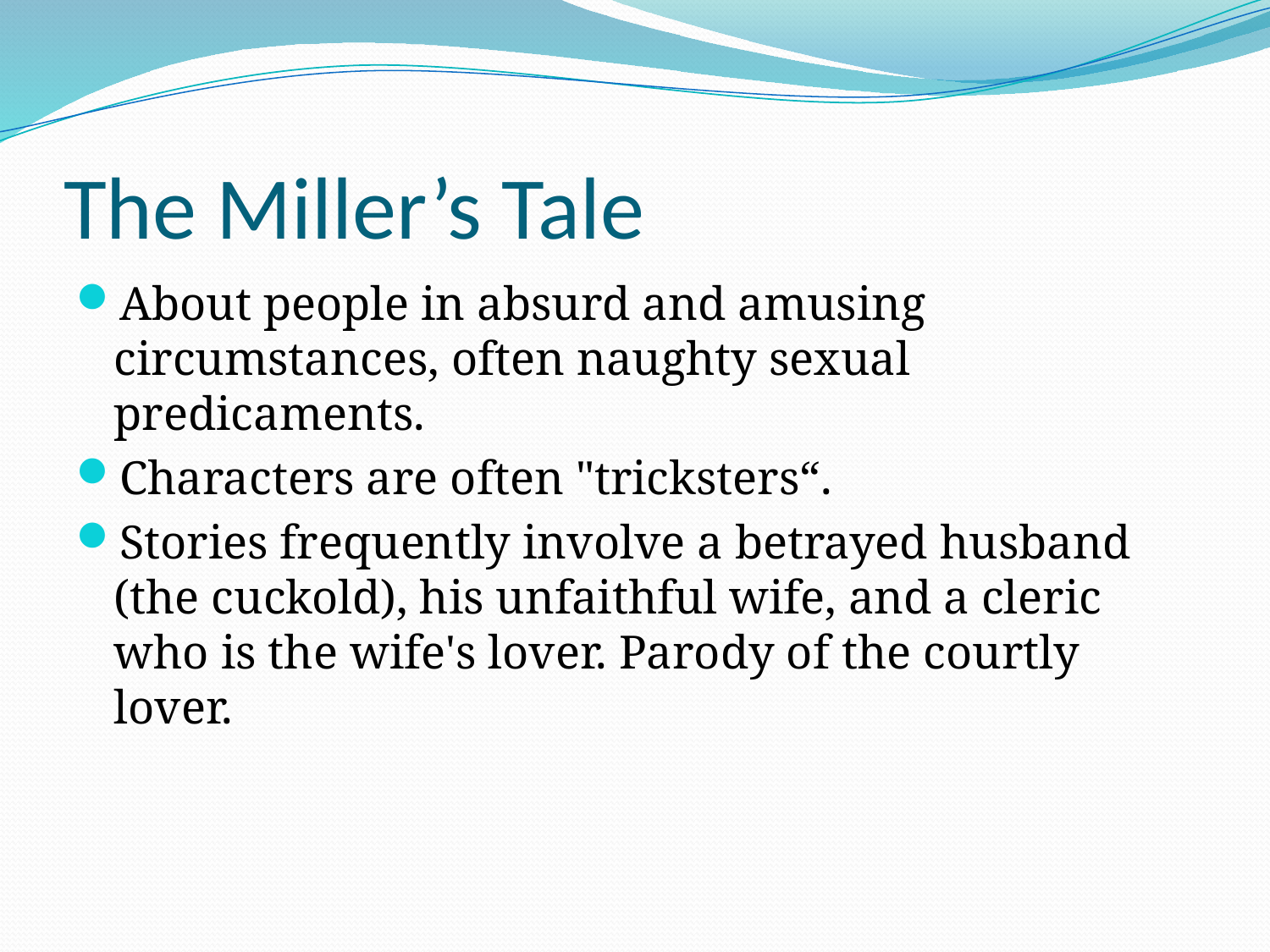

# The Miller’s Tale
About people in absurd and amusing circumstances, often naughty sexual predicaments.
Characters are often "tricksters“.
Stories frequently involve a betrayed husband (the cuckold), his unfaithful wife, and a cleric who is the wife's lover. Parody of the courtly lover.